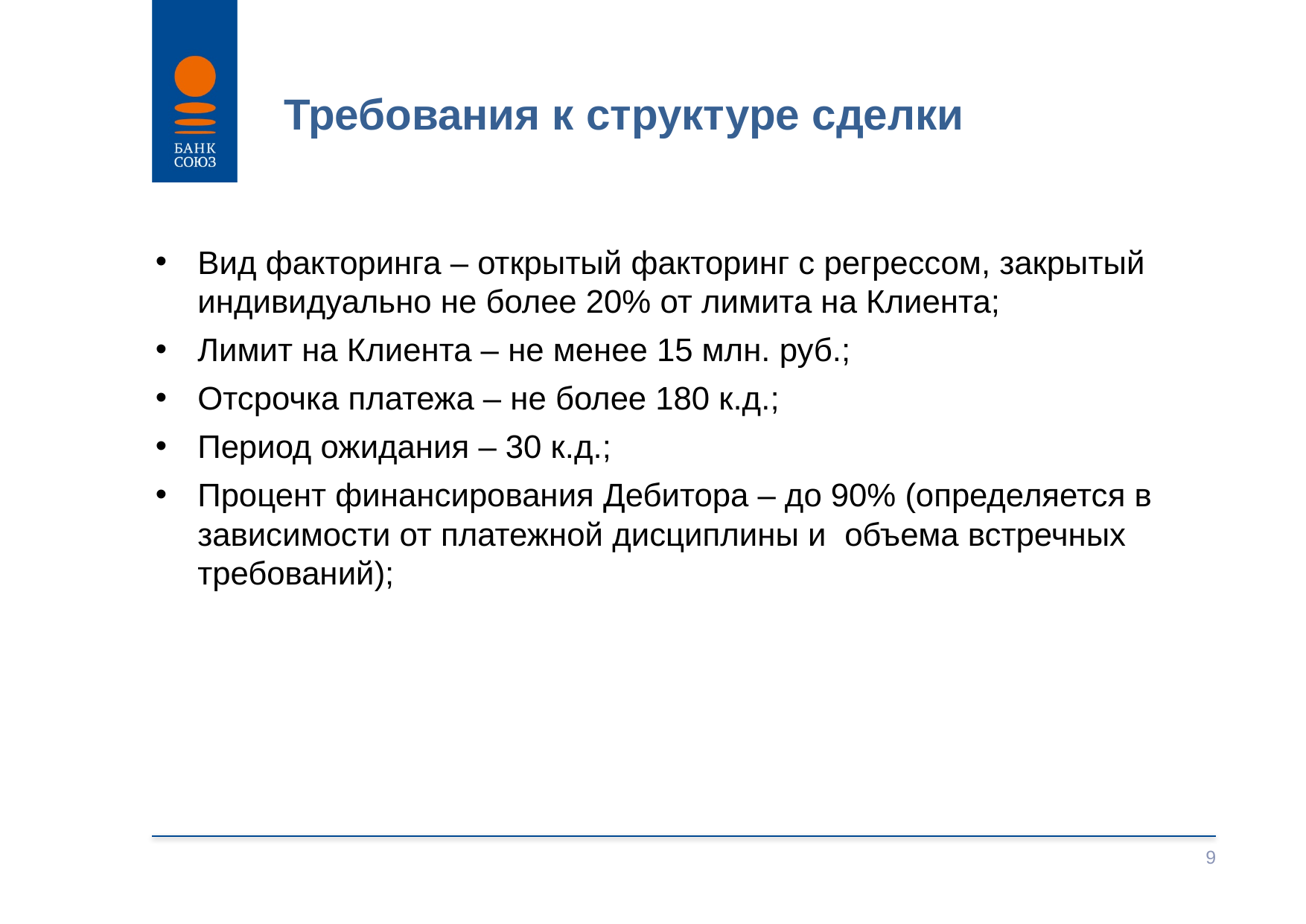

# Требования к структуре сделки
Вид факторинга – открытый факторинг с регрессом, закрытый индивидуально не более 20% от лимита на Клиента;
Лимит на Клиента – не менее 15 млн. руб.;
Отсрочка платежа – не более 180 к.д.;
Период ожидания – 30 к.д.;
Процент финансирования Дебитора – до 90% (определяется в зависимости от платежной дисциплины и  объема встречных требований);

9